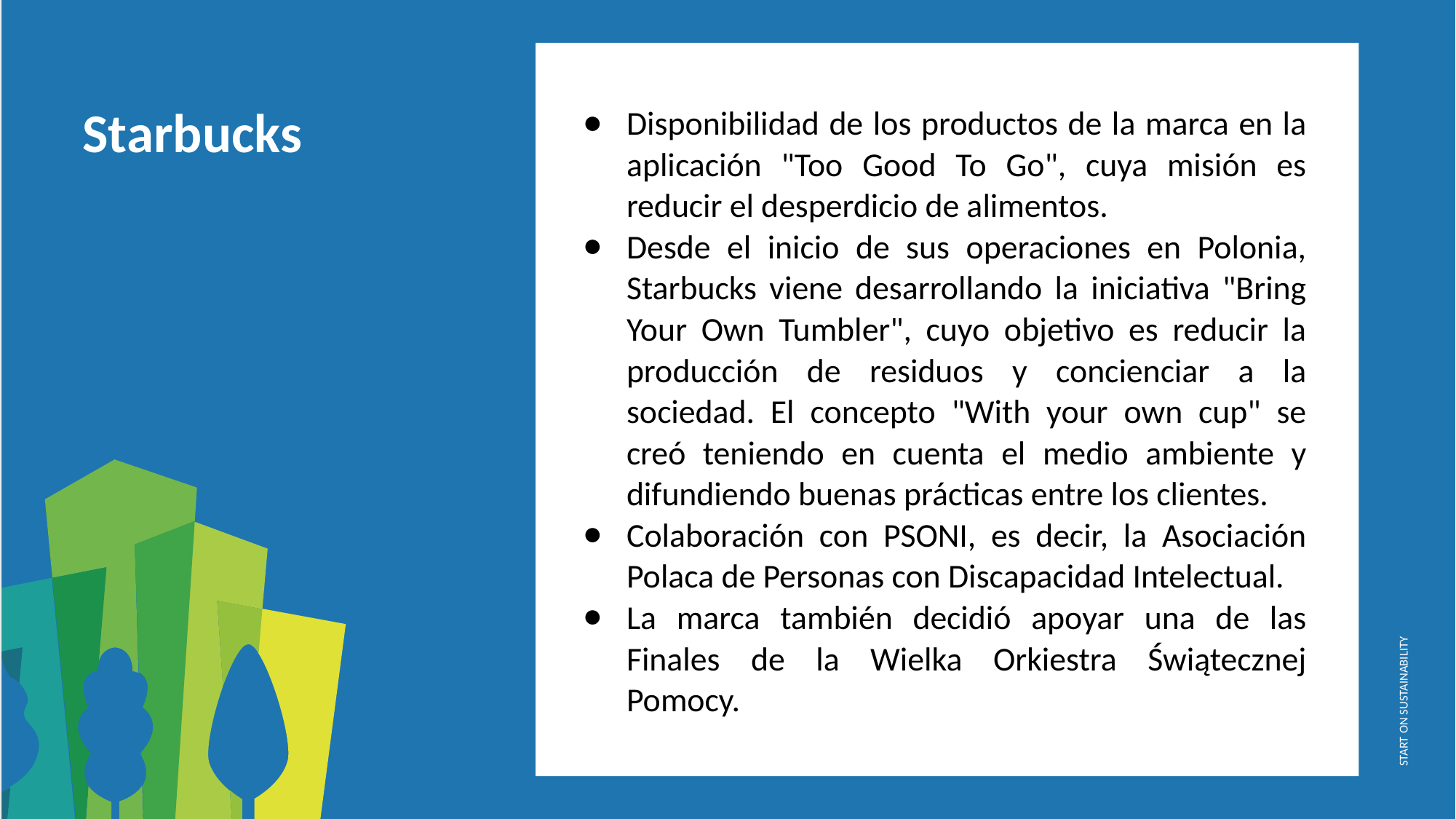

Disponibilidad de los productos de la marca en la aplicación "Too Good To Go", cuya misión es reducir el desperdicio de alimentos.
Desde el inicio de sus operaciones en Polonia, Starbucks viene desarrollando la iniciativa "Bring Your Own Tumbler", cuyo objetivo es reducir la producción de residuos y concienciar a la sociedad. El concepto "With your own cup" se creó teniendo en cuenta el medio ambiente y difundiendo buenas prácticas entre los clientes.
Colaboración con PSONI, es decir, la Asociación Polaca de Personas con Discapacidad Intelectual.
La marca también decidió apoyar una de las Finales de la Wielka Orkiestra Świątecznej Pomocy.

Starbucks